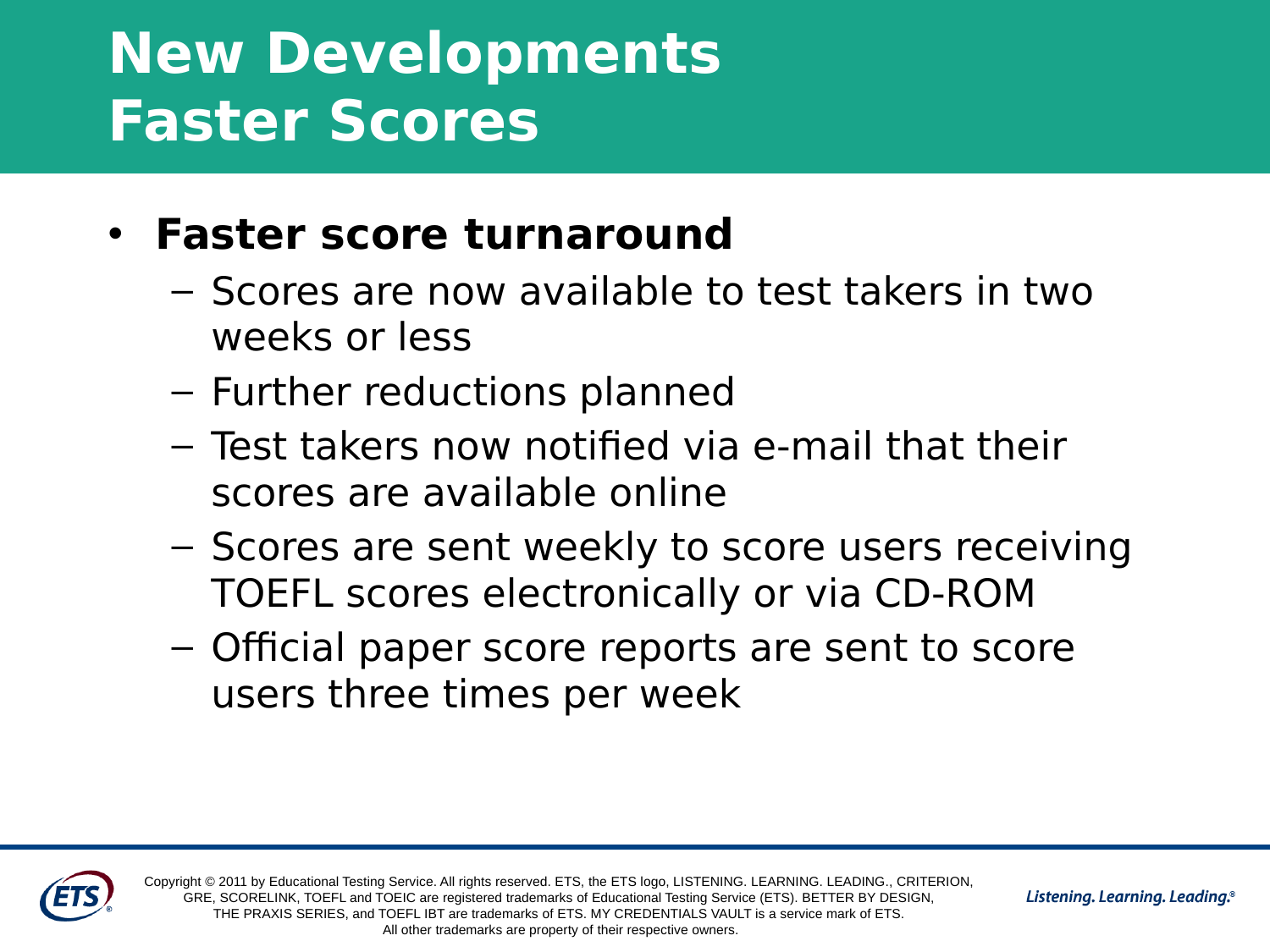

# New Developments Faster Scores
Faster score turnaround
Scores are now available to test takers in two weeks or less
Further reductions planned
Test takers now notified via e-mail that their scores are available online
Scores are sent weekly to score users receiving TOEFL scores electronically or via CD-ROM
Official paper score reports are sent to score users three times per week